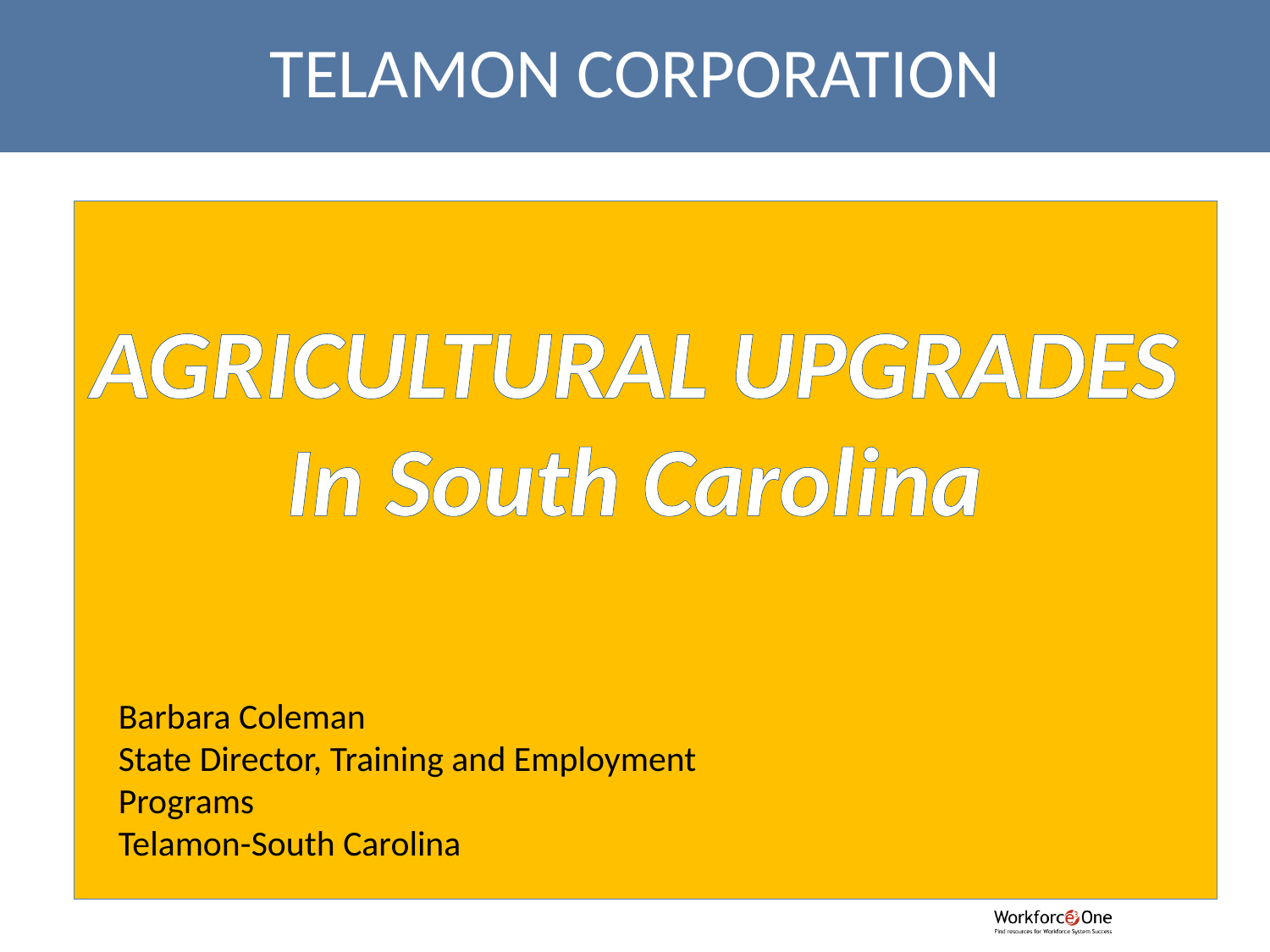

TELAMON CORPORATION
AGRICULTURAL UPGRADES
In South Carolina
Barbara Coleman
State Director, Training and Employment Programs
Telamon-South Carolina